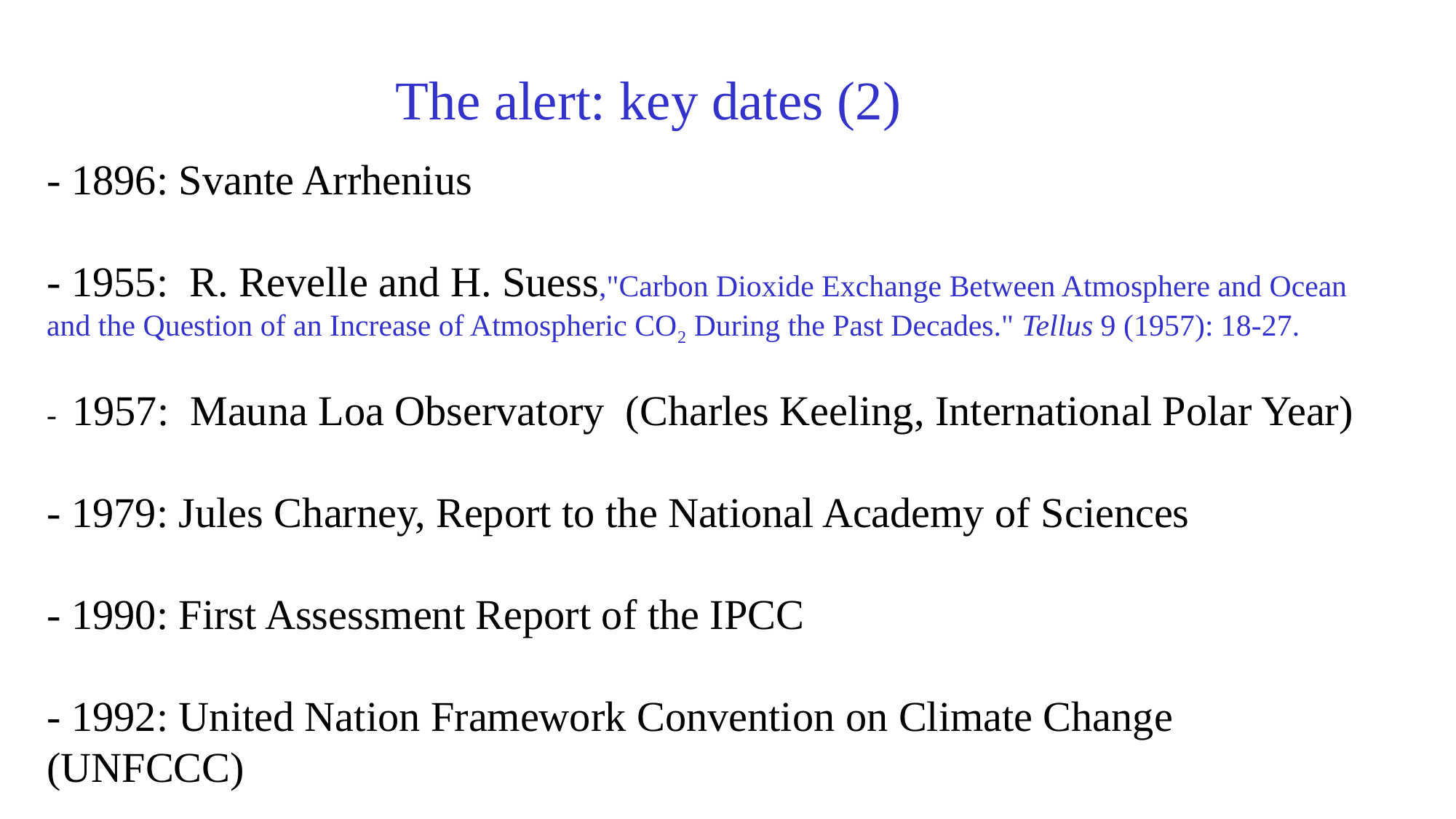

The alert: key dates (2)
# - 1896: Svante Arrhenius - 1955:  R. Revelle and H. Suess,"Carbon Dioxide Exchange Between Atmosphere and Ocean and the Question of an Increase of Atmospheric CO2 During the Past Decades." Tellus 9 (1957): 18-27. -  1957:  Mauna Loa Observatory  (Charles Keeling, International Polar Year) - 1979: Jules Charney, Report to the National Academy of Sciences - 1990: First Assessment Report of the IPCC - 1992: United Nation Framework Convention on Climate Change  (UNFCCC)